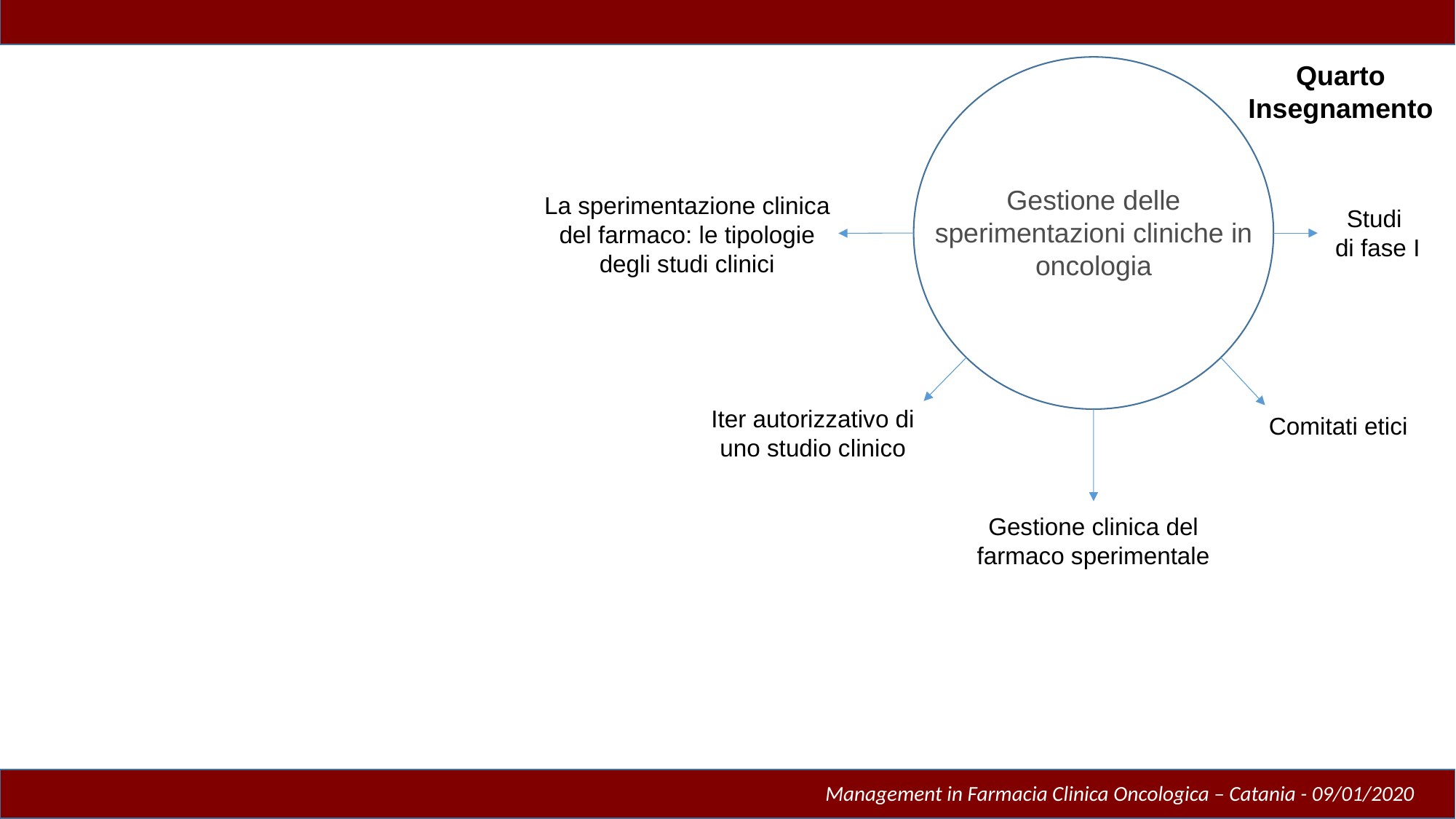

Quarto Insegnamento

Gestione delle sperimentazioni cliniche in oncologia
La sperimentazione clinica del farmaco: le tipologie degli studi clinici
Studi
di fase I
Iter autorizzativo di uno studio clinico
Comitati etici
Gestione clinica del farmaco sperimentale

Management in Farmacia Clinica Oncologica – Catania - 09/01/2020